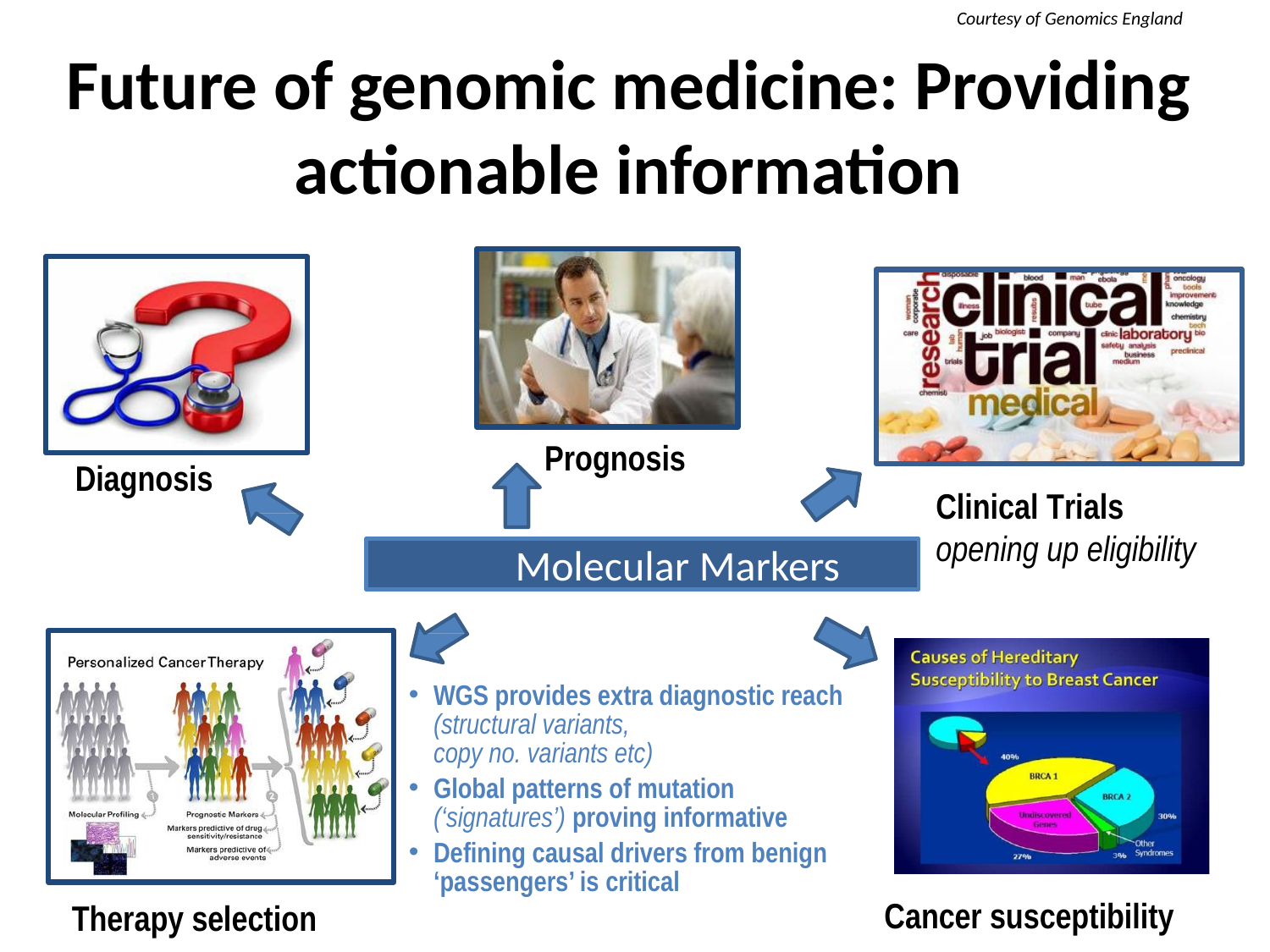

Courtesy of Genomics England
# Future of genomic medicine: Providing actionable information

Prognosis
Diagnosis

Clinical Trials
opening up eligibility
Molecular Markers

WGS provides extra diagnostic reach (structural variants,
copy no. variants etc)
Global patterns of mutation (‘signatures’) proving informative
Defining causal drivers from benign ‘passengers’ is critical
Cancer susceptibility
Therapy selection